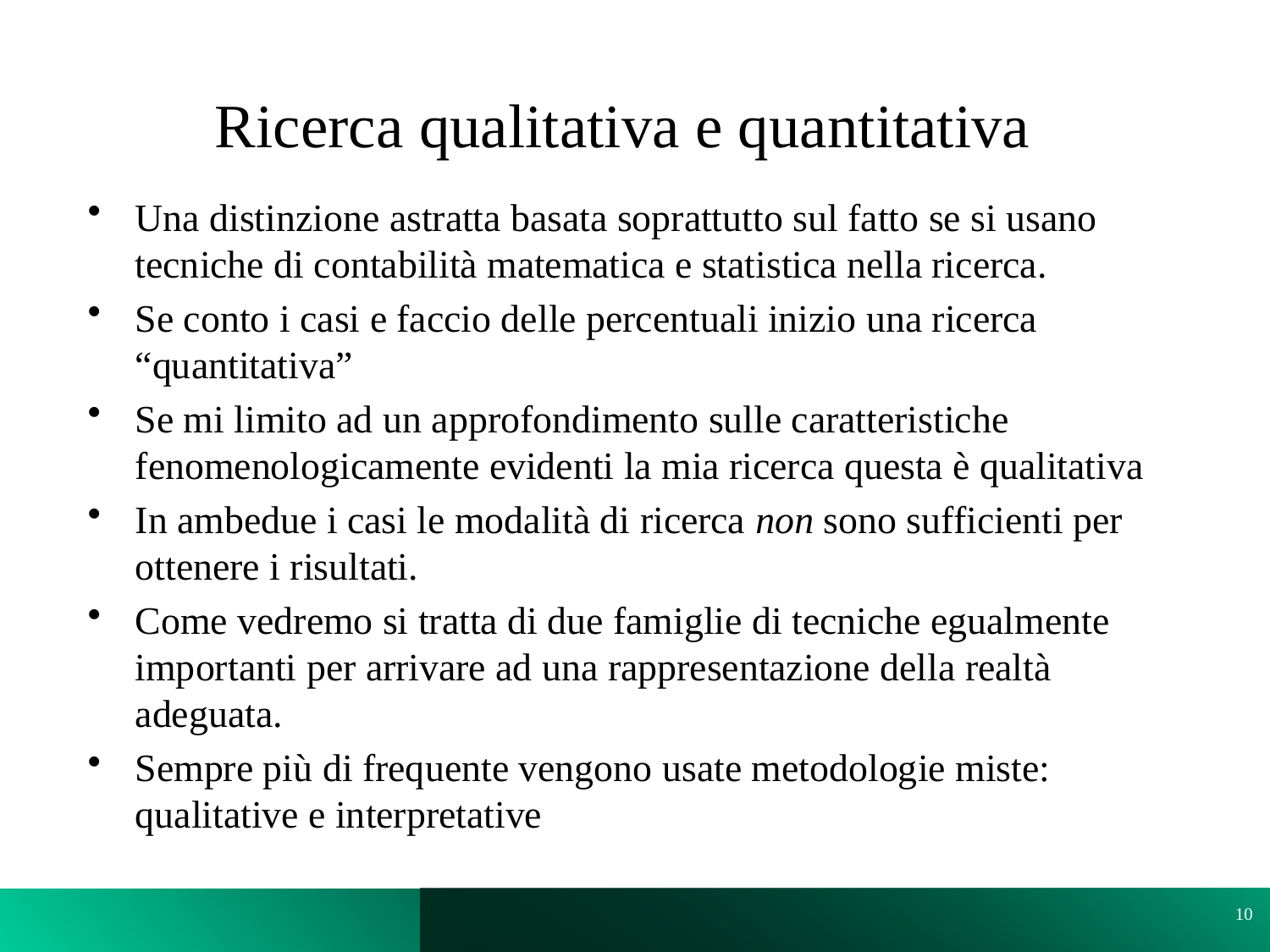

# Ricerca qualitativa e quantitativa
Una distinzione astratta basata soprattutto sul fatto se si usano tecniche di contabilità matematica e statistica nella ricerca.
Se conto i casi e faccio delle percentuali inizio una ricerca “quantitativa”
Se mi limito ad un approfondimento sulle caratteristiche fenomenologicamente evidenti la mia ricerca questa è qualitativa
In ambedue i casi le modalità di ricerca non sono sufficienti per ottenere i risultati.
Come vedremo si tratta di due famiglie di tecniche egualmente importanti per arrivare ad una rappresentazione della realtà adeguata.
Sempre più di frequente vengono usate metodologie miste: qualitative e interpretative

10